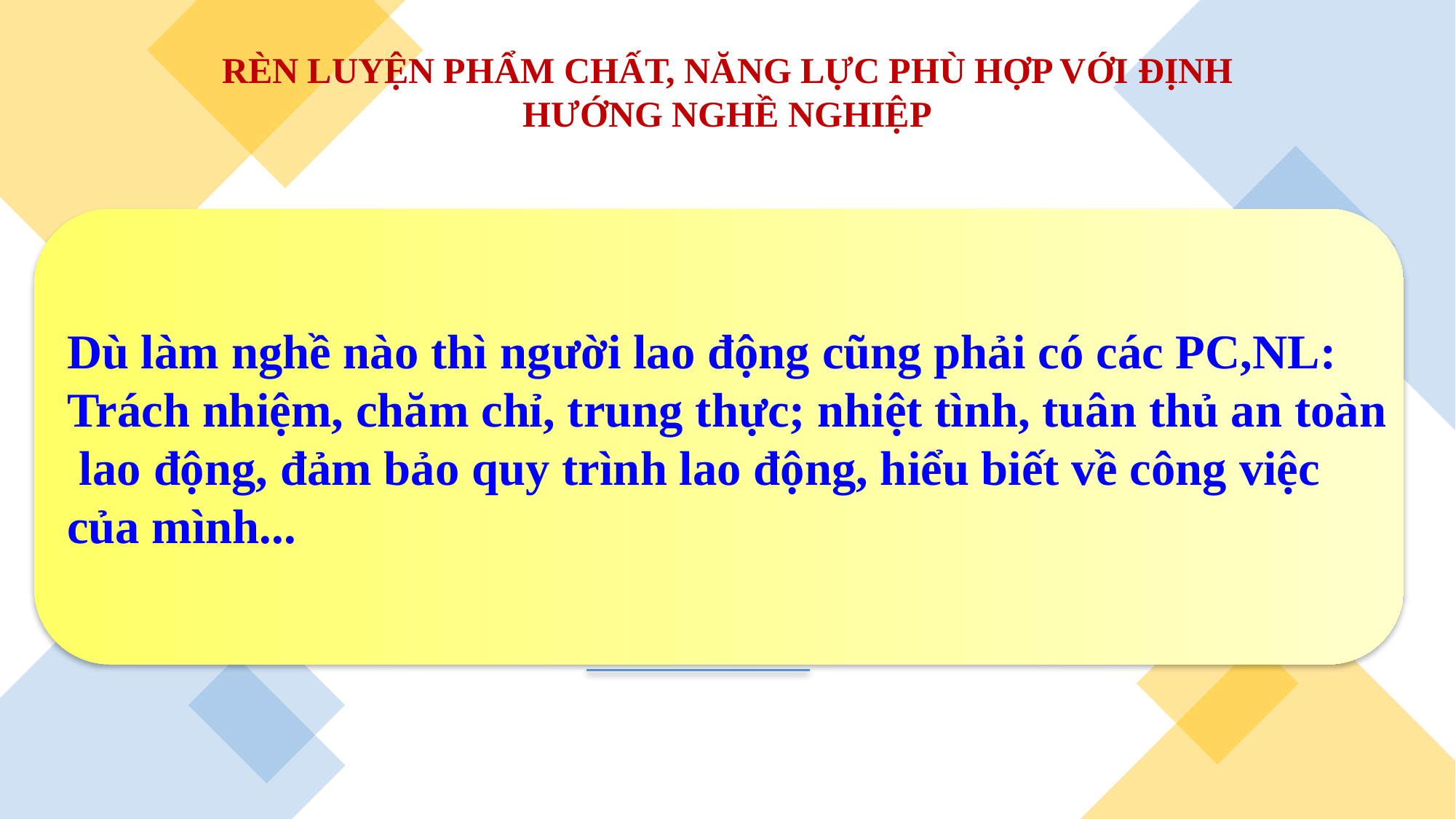

RÈN LUYỆN PHẨM CHẤT, NĂNG LỰC PHÙ HỢP VỚI ĐỊNH HƯỚNG NGHỀ NGHIỆP

Dù làm nghề nào thì người lao động cũng phải có các PC,NL:
Trách nhiệm, chăm chỉ, trung thực; nhiệt tình, tuân thủ an toàn
 lao động, đảm bảo quy trình lao động, hiểu biết về công việc
của mình...